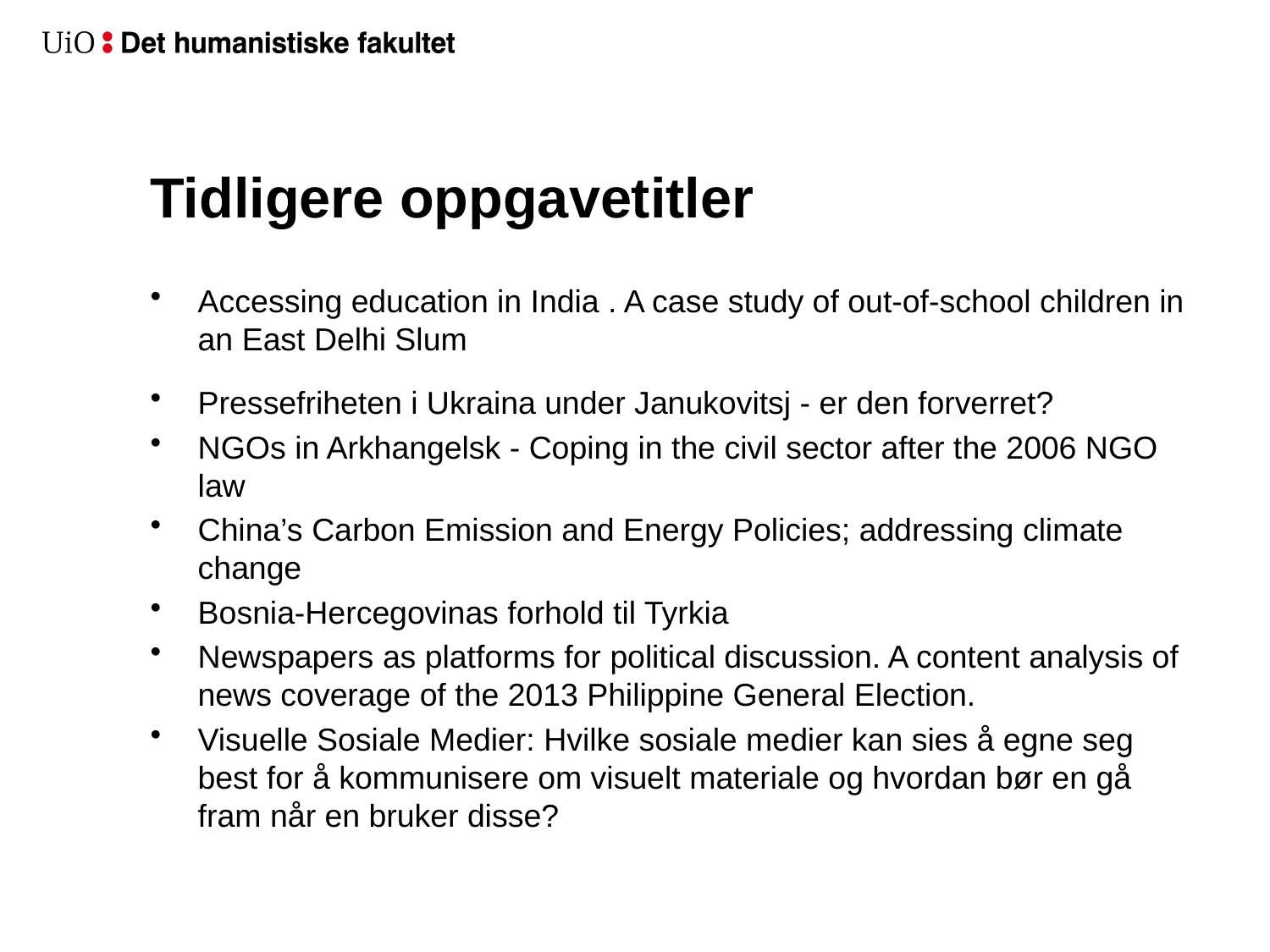

# Tidligere oppgavetitler
Accessing education in India . A case study of out-of-school children in an East Delhi Slum
Pressefriheten i Ukraina under Janukovitsj - er den forverret?
NGOs in Arkhangelsk - Coping in the civil sector after the 2006 NGO law
China’s Carbon Emission and Energy Policies; addressing climate change
Bosnia-Hercegovinas forhold til Tyrkia
Newspapers as platforms for political discussion. A content analysis of news coverage of the 2013 Philippine General Election.
Visuelle Sosiale Medier: Hvilke sosiale medier kan sies å egne seg best for å kommunisere om visuelt materiale og hvordan bør en gå fram når en bruker disse?